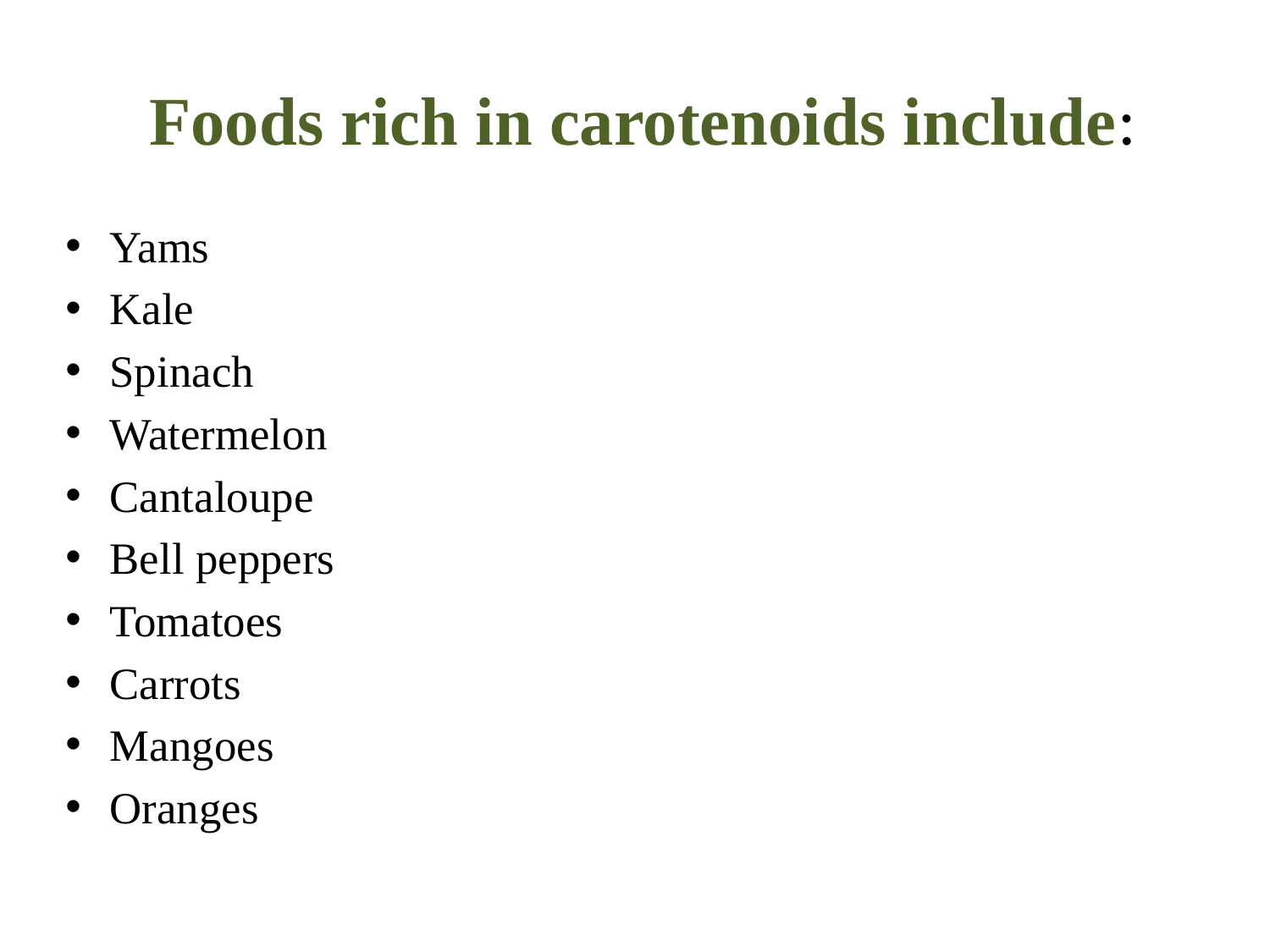

# Foods rich in carotenoids include:
Yams
Kale
Spinach
Watermelon
Cantaloupe
Bell peppers
Tomatoes
Carrots
Mangoes
Oranges